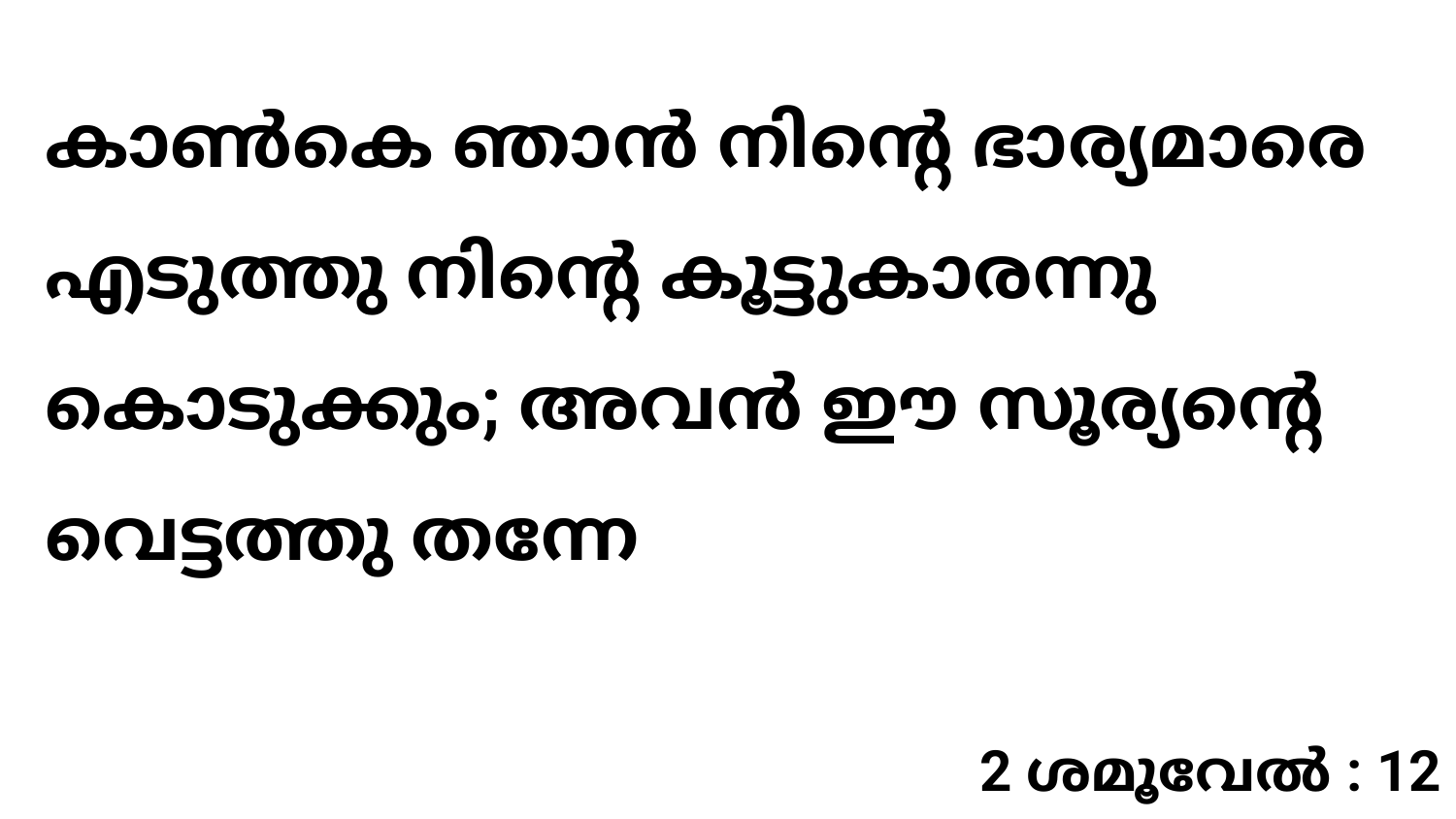

കാൺകെ ഞാൻ നിന്റെ ഭാര്യമാരെ എടുത്തു നിന്റെ കൂട്ടുകാരന്നു കൊടുക്കും; അവൻ ഈ സൂര്യന്റെ വെട്ടത്തു തന്നേ
2 ശമൂവേൽ : 12